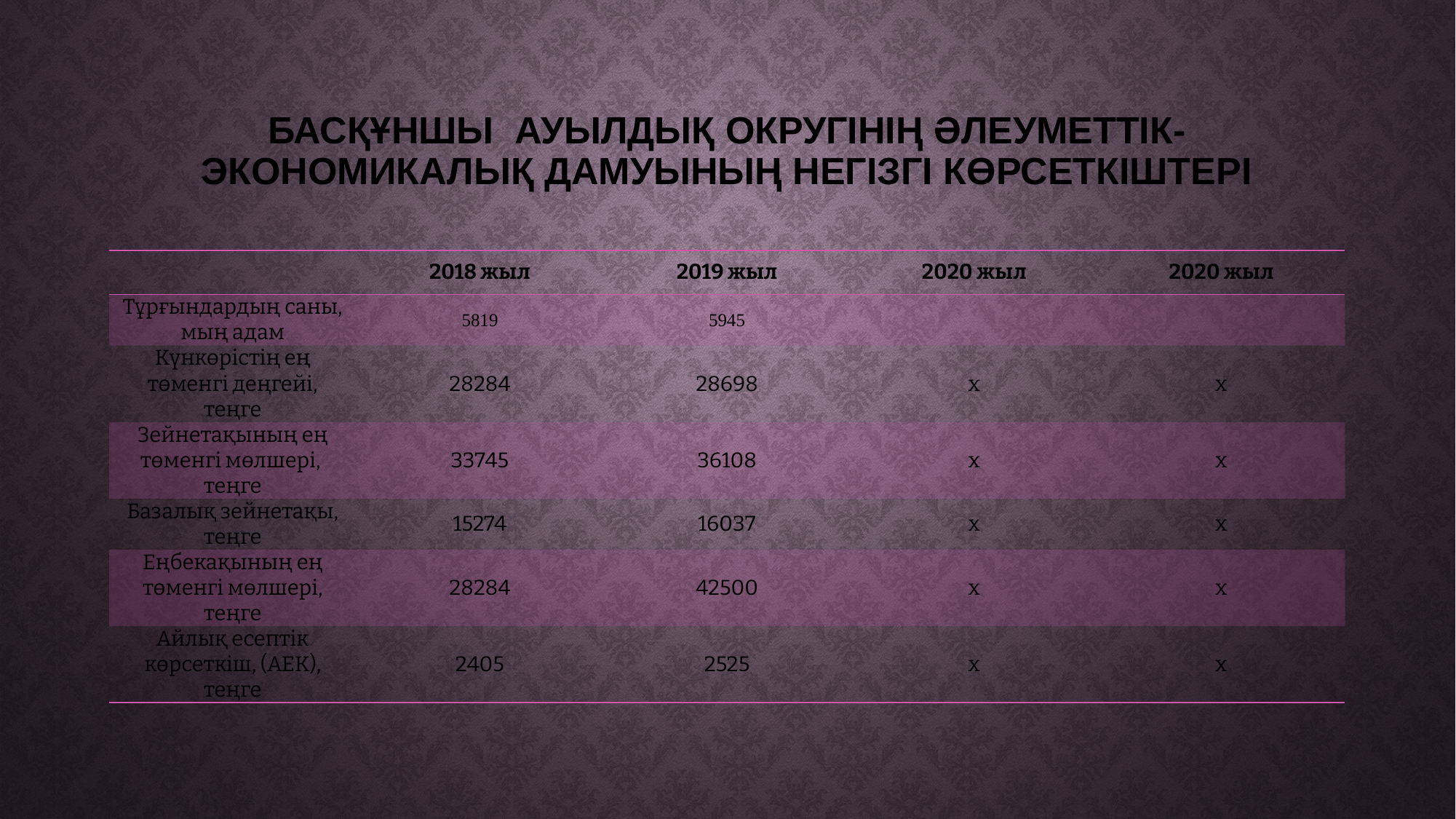

# Басқұншы  ауылдық округінің әлеуметтік-экономикалық дамуының негізгі көрсеткіштері
|  | 2018 жыл | 2019 жыл | 2020 жыл | 2020 жыл |
| --- | --- | --- | --- | --- |
| Тұрғындардың саны, мың адам | 5819 | 5945 |  |  |
| Күнкөрістің ең төменгі деңгейі, теңге | 28284 | 28698 | х | х |
| Зейнетақының ең төменгі мөлшері, теңге | 33745 | 36108 | х | х |
| Базалық зейнетақы, теңге | 15274 | 16037 | х | х |
| Еңбекақының ең төменгі мөлшері, теңге | 28284 | 42500 | х | х |
| Айлық есептік көрсеткіш, (АЕК), теңге | 2405 | 2525 | х | х |